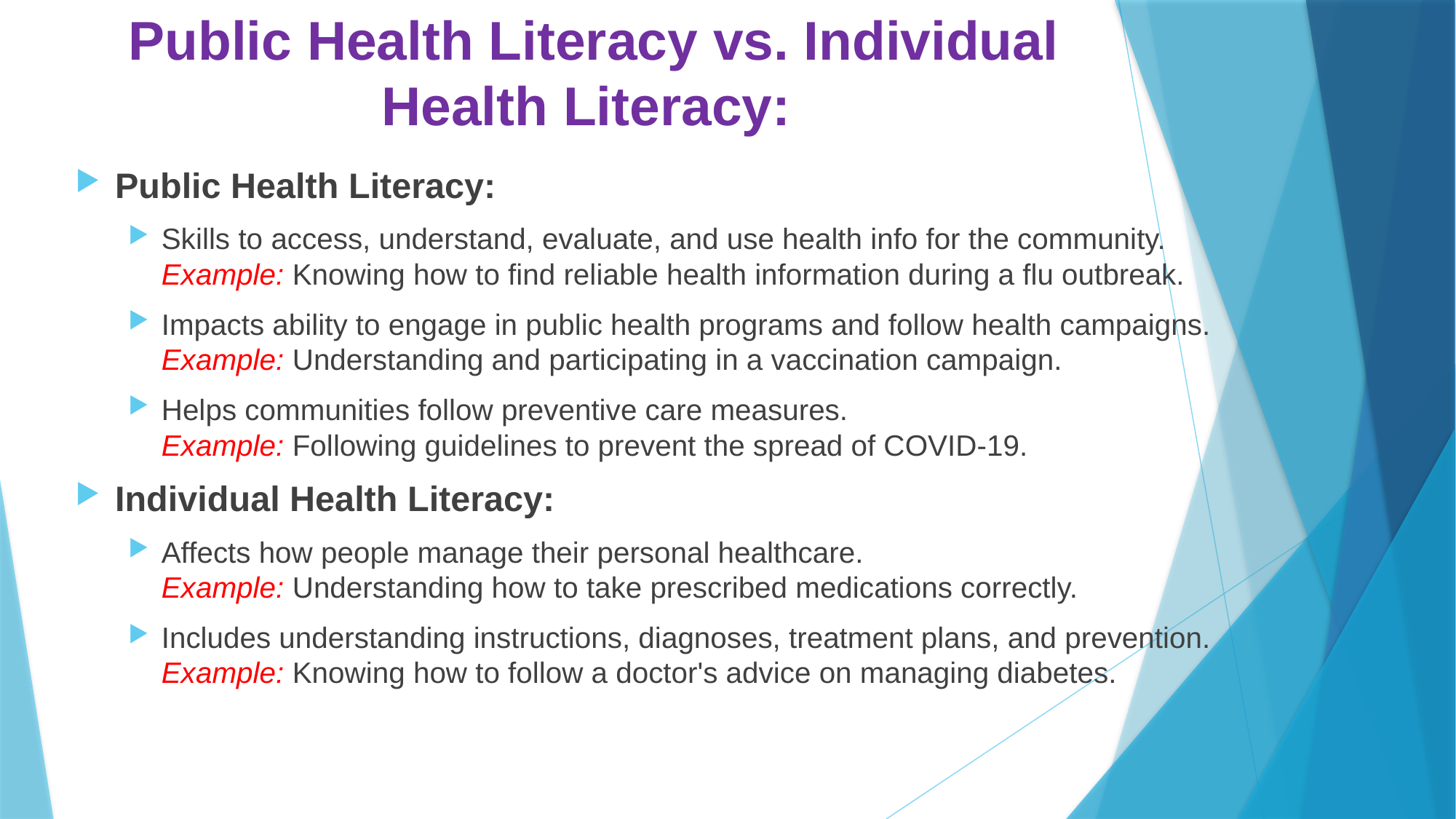

# Public Health Literacy vs. Individual Health Literacy:
Public Health Literacy:
Skills to access, understand, evaluate, and use health info for the community.
Example: Knowing how to find reliable health information during a flu outbreak.
Impacts ability to engage in public health programs and follow health campaigns.
Example: Understanding and participating in a vaccination campaign.
Helps communities follow preventive care measures.
Example: Following guidelines to prevent the spread of COVID-19.
Individual Health Literacy:
Affects how people manage their personal healthcare.
Example: Understanding how to take prescribed medications correctly.
Includes understanding instructions, diagnoses, treatment plans, and prevention.
Example: Knowing how to follow a doctor's advice on managing diabetes.